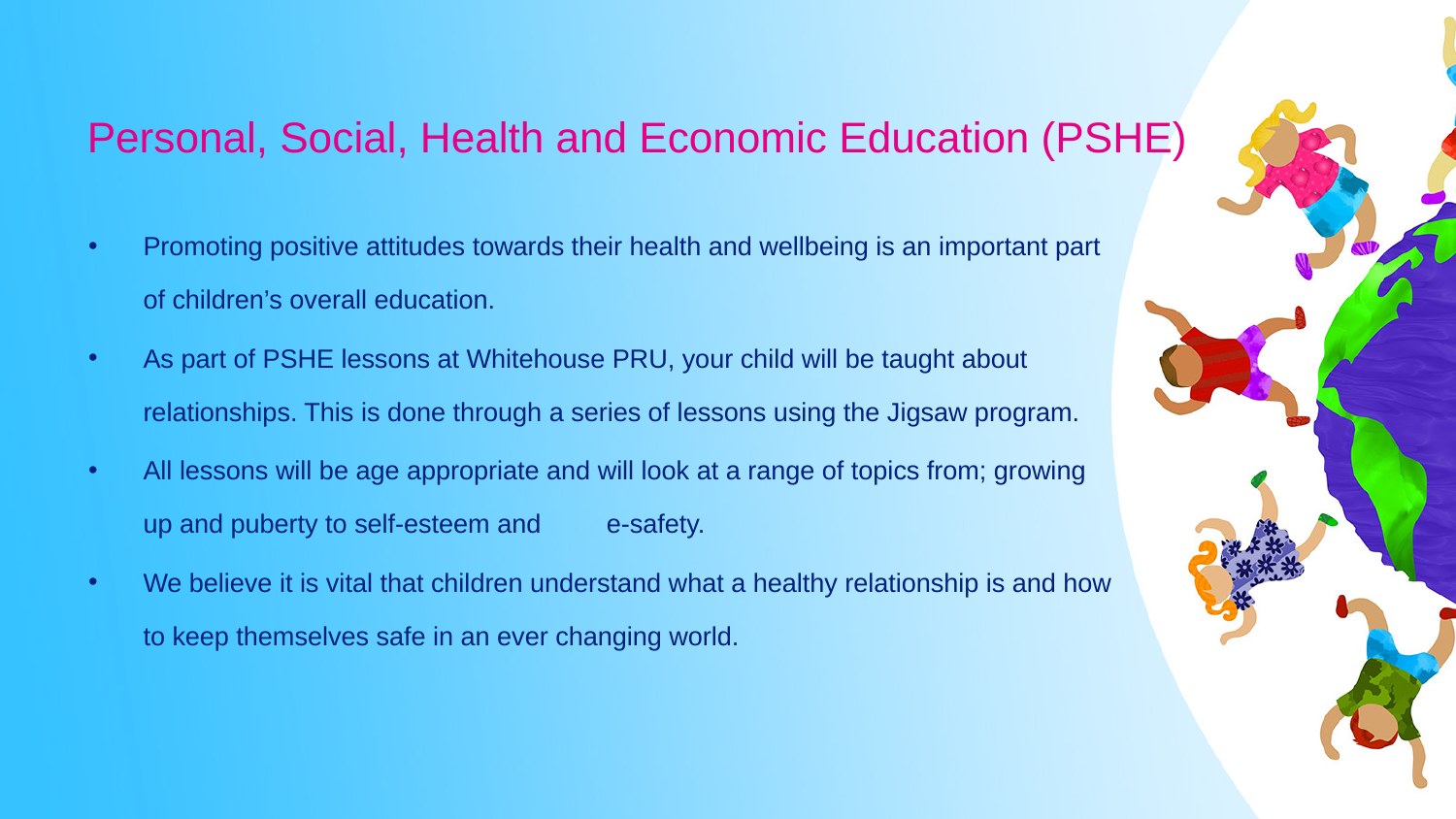

# Personal, Social, Health and Economic Education (PSHE)
Promoting positive attitudes towards their health and wellbeing is an important part of children’s overall education.
As part of PSHE lessons at Whitehouse PRU, your child will be taught about relationships. This is done through a series of lessons using the Jigsaw program.
All lessons will be age appropriate and will look at a range of topics from; growing up and puberty to self-esteem and         e-safety.
We believe it is vital that children understand what a healthy relationship is and how to keep themselves safe in an ever changing world.